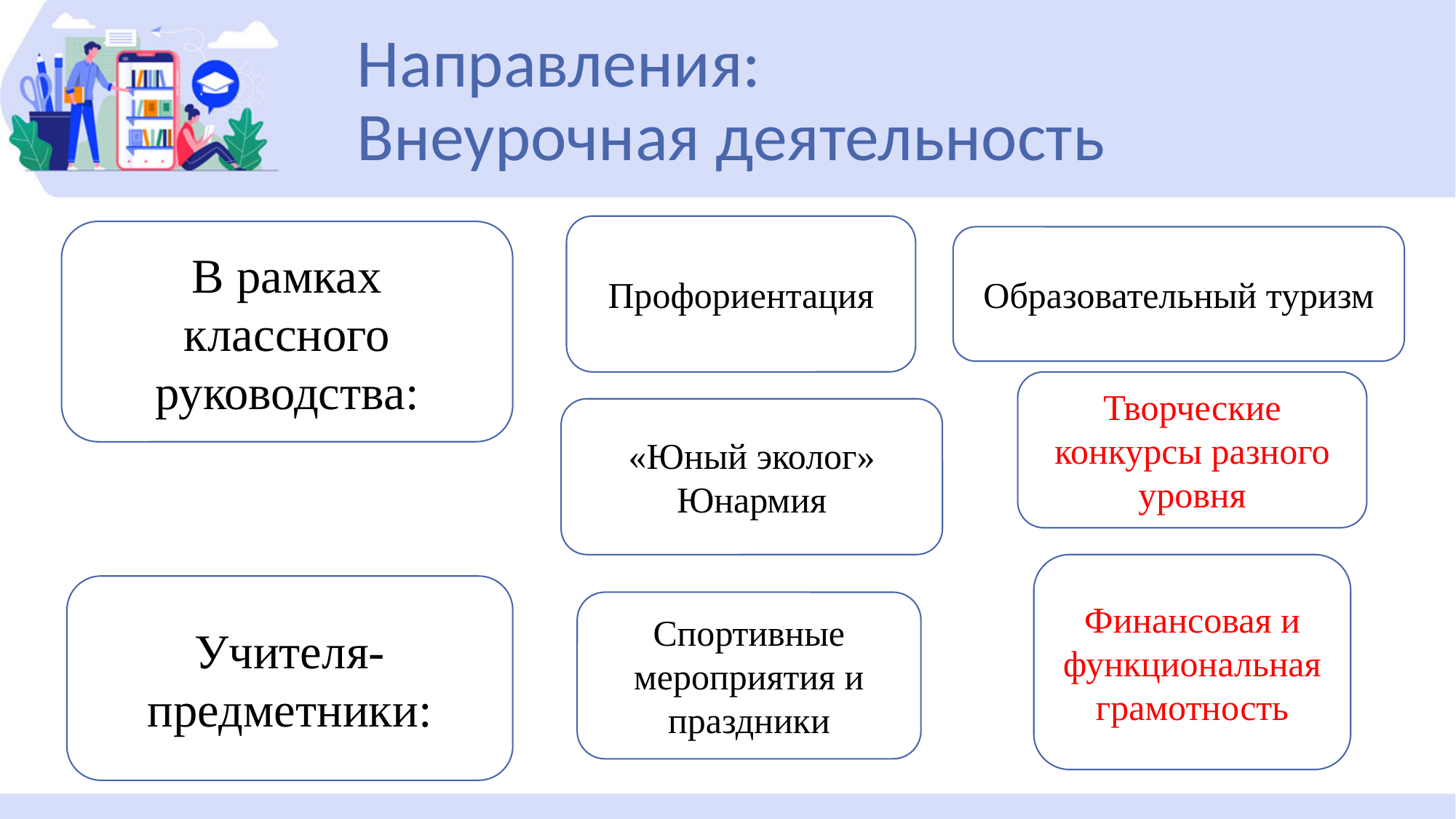

# Направления: Внеурочная деятельность
Профориентация
В рамках классного руководства:
Образовательный туризм

Творческие конкурсы разного уровня
«Юный эколог»
Юнармия
Финансовая и функциональная грамотность
Учителя-предметники:
Спортивные мероприятия и праздники